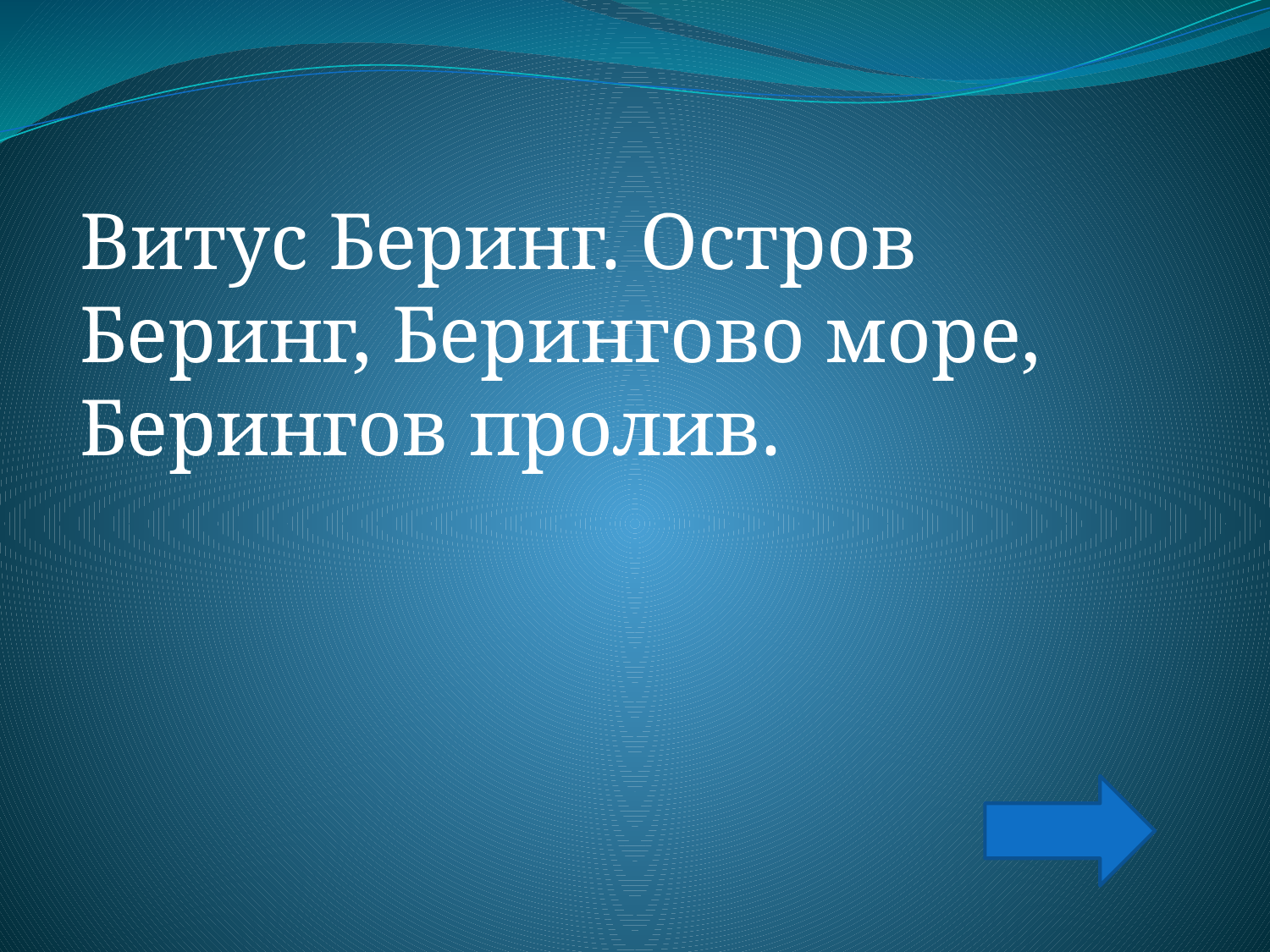

#
Витус Беринг. Остров Беринг, Берингово море, Берингов пролив.